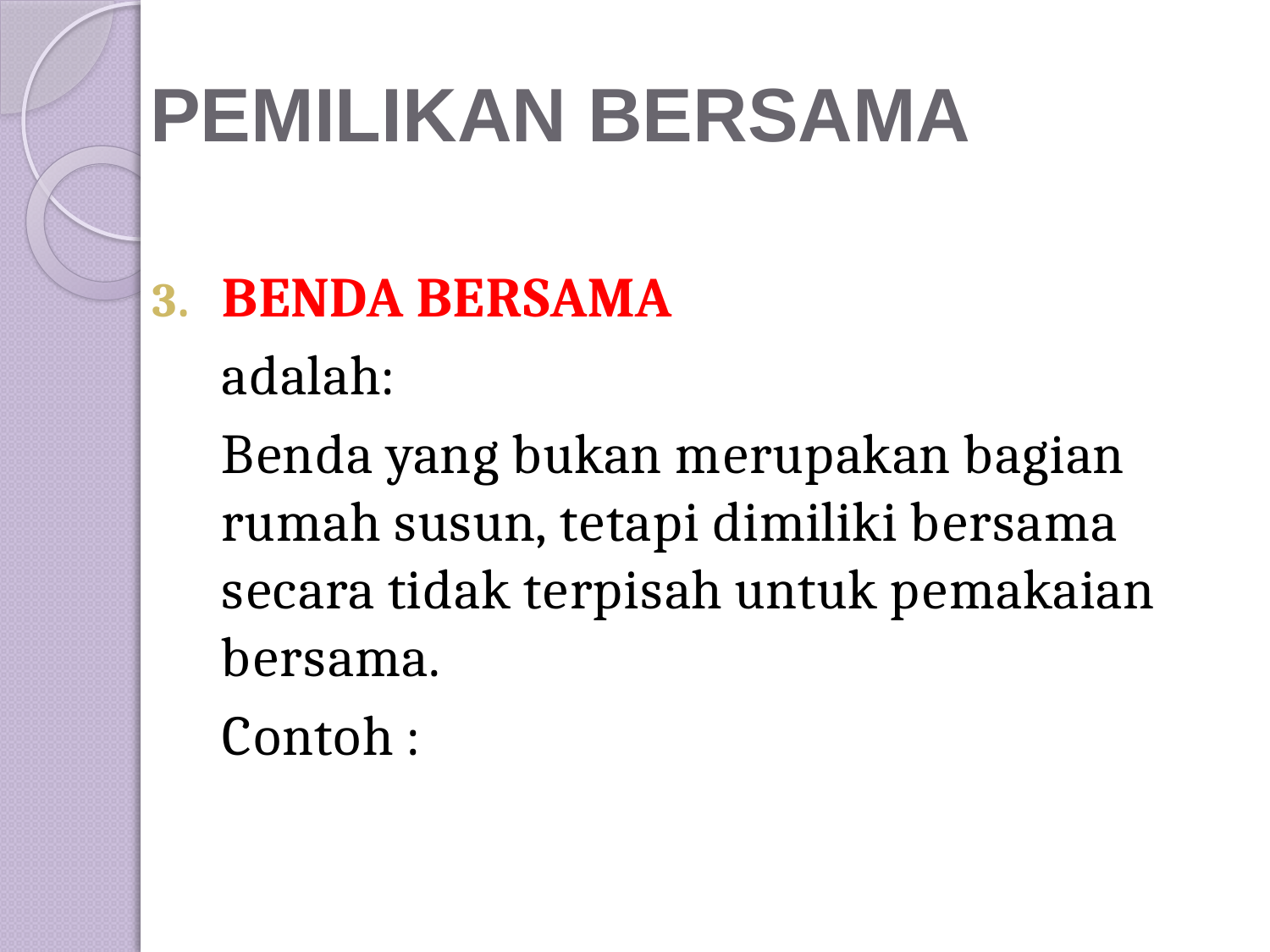

# PEMILIKAN BERSAMA
BENDA BERSAMA
	adalah:
	Benda yang bukan merupakan bagian rumah susun, tetapi dimiliki bersama secara tidak terpisah untuk pemakaian bersama.
	Contoh :